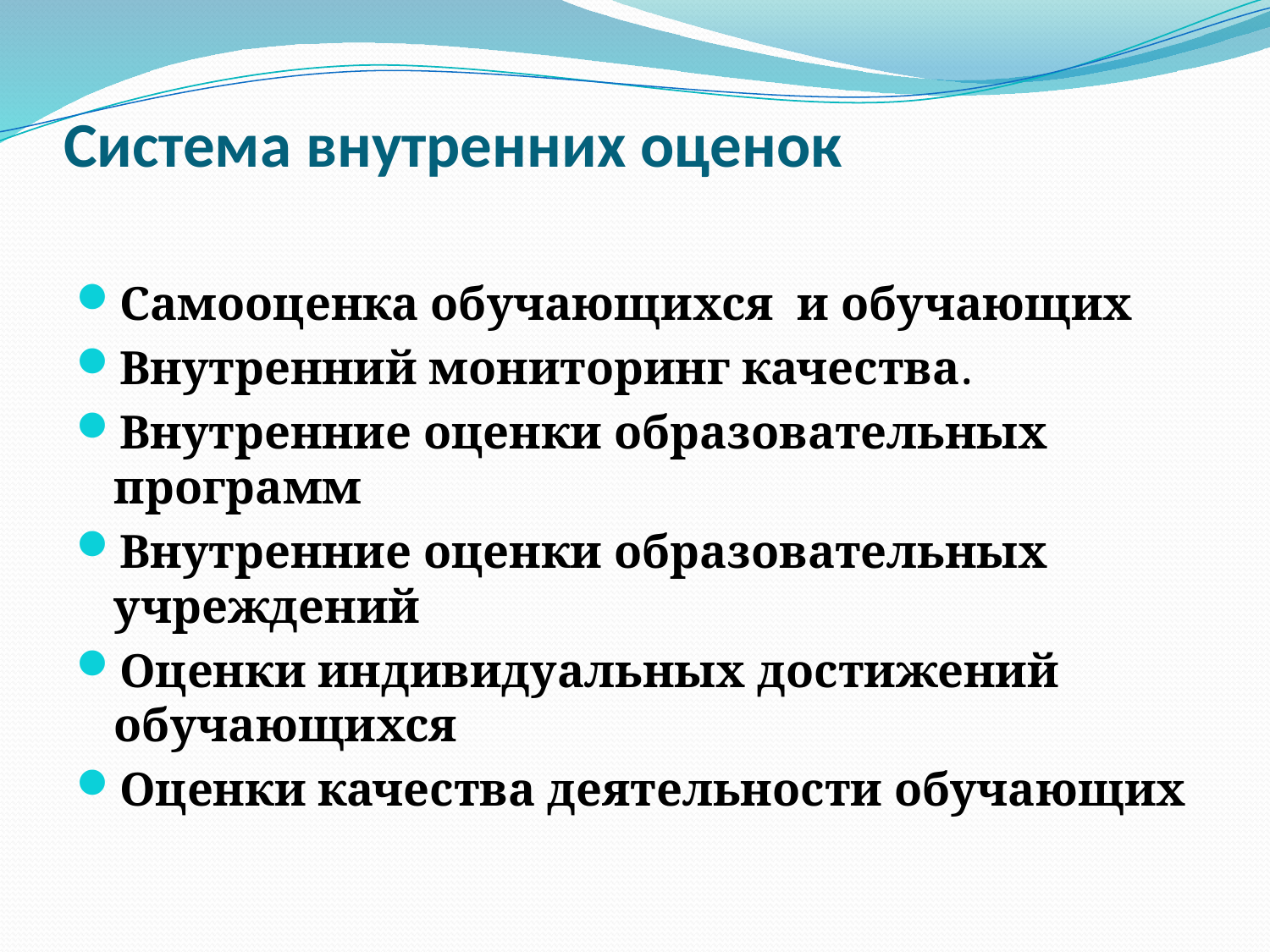

# Система внутренних оценок
Самооценка обучающихся  и обучающих
Внутренний мониторинг качества.
Внутренние оценки образовательных программ
Внутренние оценки образовательных учреждений
Оценки индивидуальных достижений обучающихся
Оценки качества деятельности обучающих